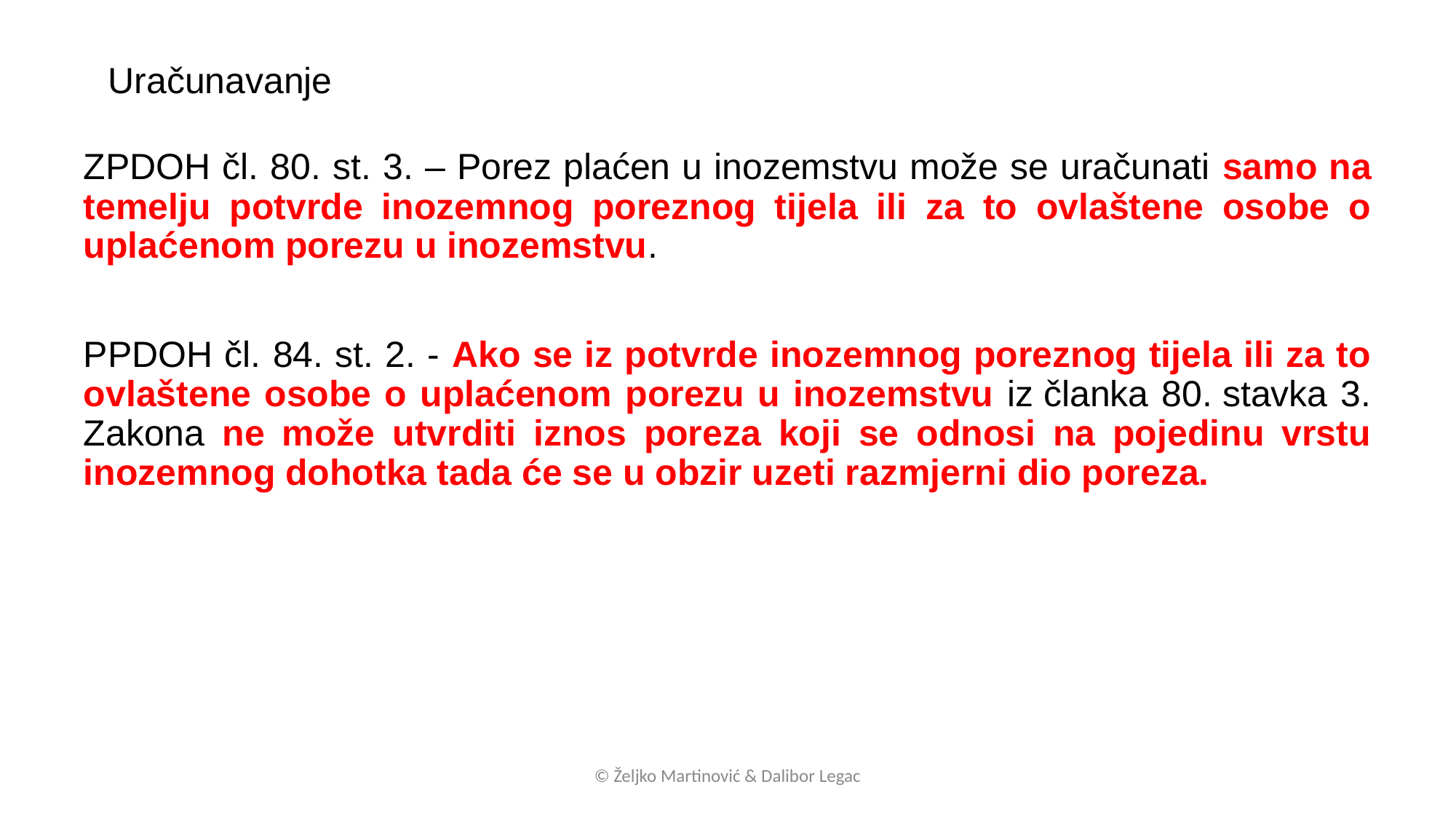

Uračunavanje
ZPDOH čl. 80. st. 3. – Porez plaćen u inozemstvu može se uračunati samo na temelju potvrde inozemnog poreznog tijela ili za to ovlaštene osobe o uplaćenom porezu u inozemstvu.

PPDOH čl. 84. st. 2. - Ako se iz potvrde inozemnog poreznog tijela ili za to ovlaštene osobe o uplaćenom porezu u inozemstvu iz članka 80. stavka 3. Zakona ne može utvrditi iznos poreza koji se odnosi na pojedinu vrstu inozemnog dohotka tada će se u obzir uzeti razmjerni dio poreza.

© Željko Martinović & Dalibor Legac